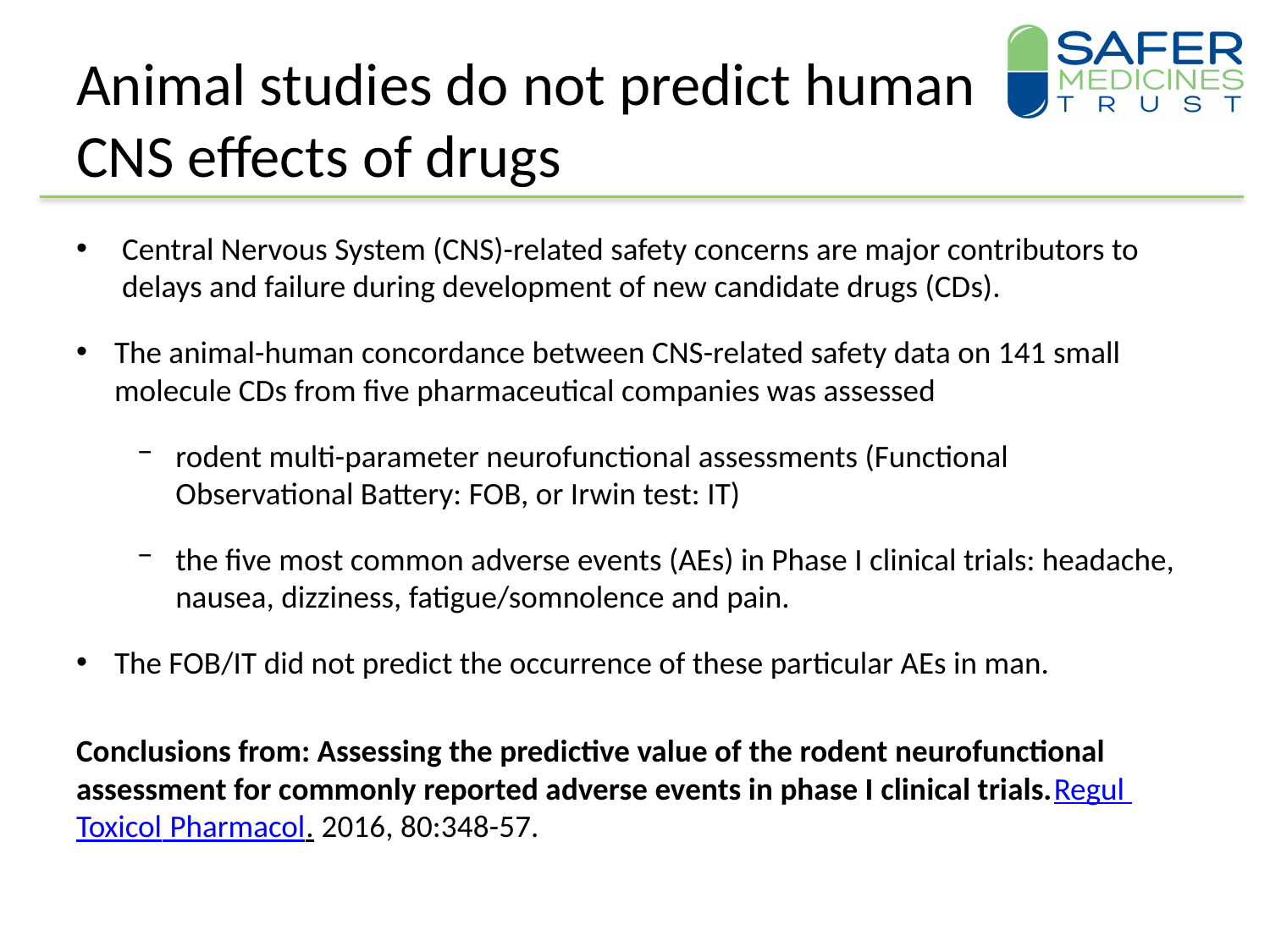

# Animal studies do not predict human CNS effects of drugs
Central Nervous System (CNS)-related safety concerns are major contributors to delays and failure during development of new candidate drugs (CDs).
The animal-human concordance between CNS-related safety data on 141 small molecule CDs from five pharmaceutical companies was assessed
rodent multi-parameter neurofunctional assessments (Functional Observational Battery: FOB, or Irwin test: IT)
the five most common adverse events (AEs) in Phase I clinical trials: headache, nausea, dizziness, fatigue/somnolence and pain.
The FOB/IT did not predict the occurrence of these particular AEs in man.

Conclusions from: Assessing the predictive value of the rodent neurofunctional assessment for commonly reported adverse events in phase I clinical trials.Regul Toxicol Pharmacol. 2016, 80:348-57.